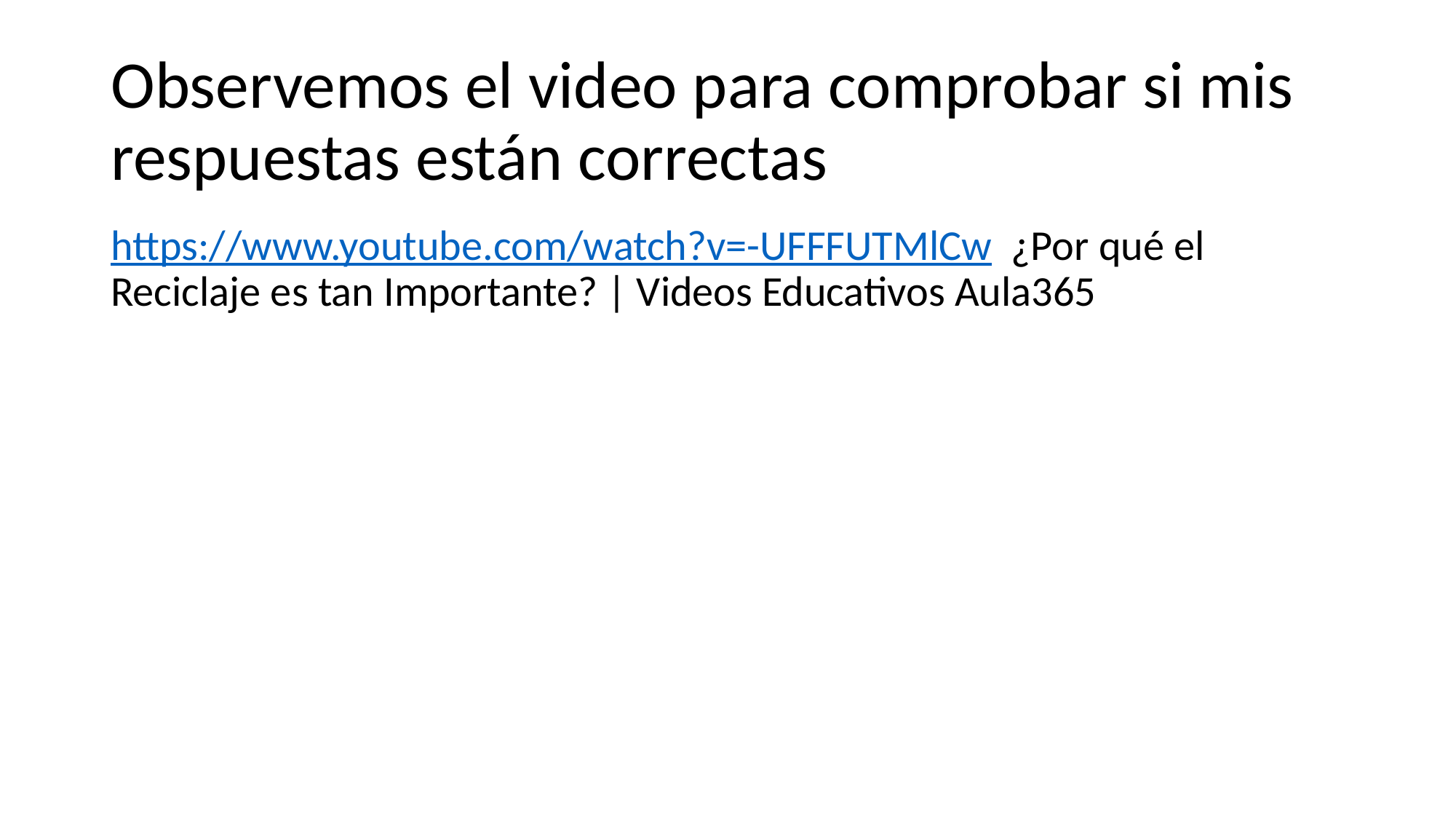

# Observemos el video para comprobar si mis respuestas están correctas
https://www.youtube.com/watch?v=-UFFFUTMlCw  ¿Por qué el Reciclaje es tan Importante? | Videos Educativos Aula365